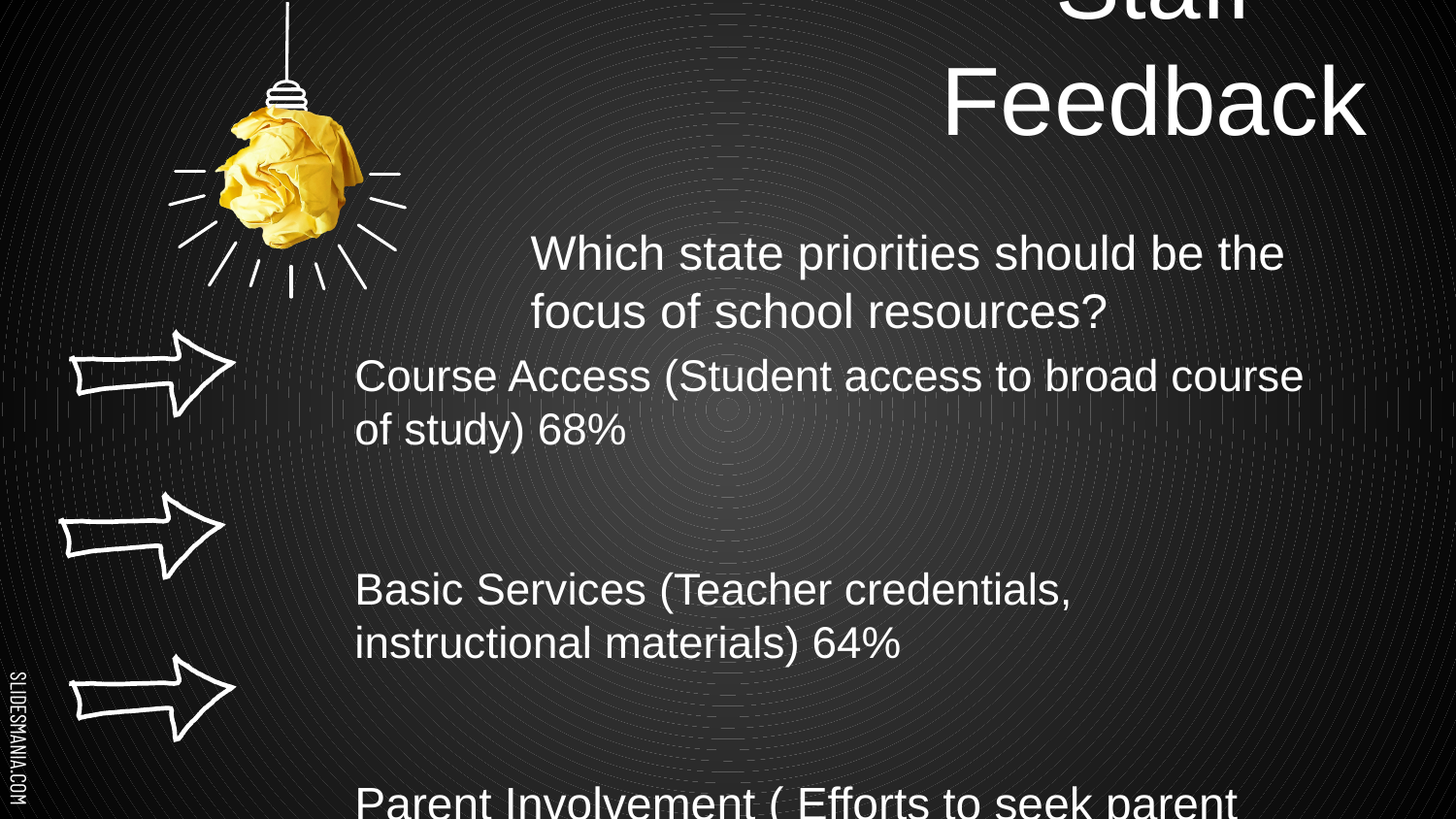

# Staff Feedback
Which state priorities should be the focus of school resources?
Course Access (Student access to broad course of study) 68%

Basic Services (Teacher credentials, instructional materials) 64%

Parent Involvement ( Efforts to seek parent input and participation) 44%